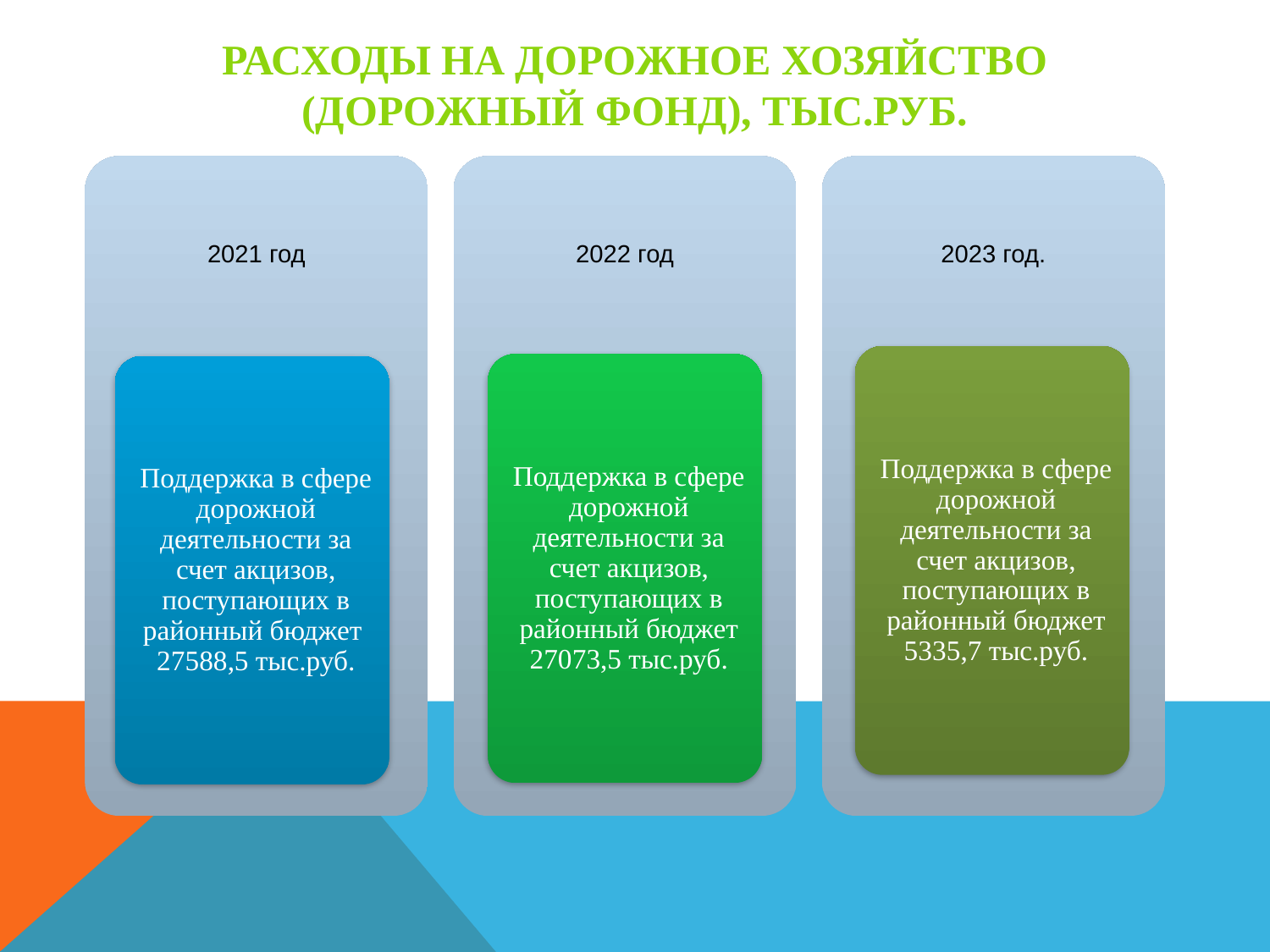

Расходы на дорожное хозяйство (дорожный фонд), тыс.руб.
2021 год
Поддержка в сфере дорожной деятельности за счет акцизов, поступающих в районный бюджет  27588,5 тыс.руб.
2022 год
Поддержка в сфере дорожной деятельности за счет акцизов, поступающих в районный бюджет 27073,5 тыс.руб.
2023 год.
Поддержка в сфере дорожной деятельности за счет акцизов, поступающих в районный бюджет 5335,7 тыс.руб.

[unsupported chart]